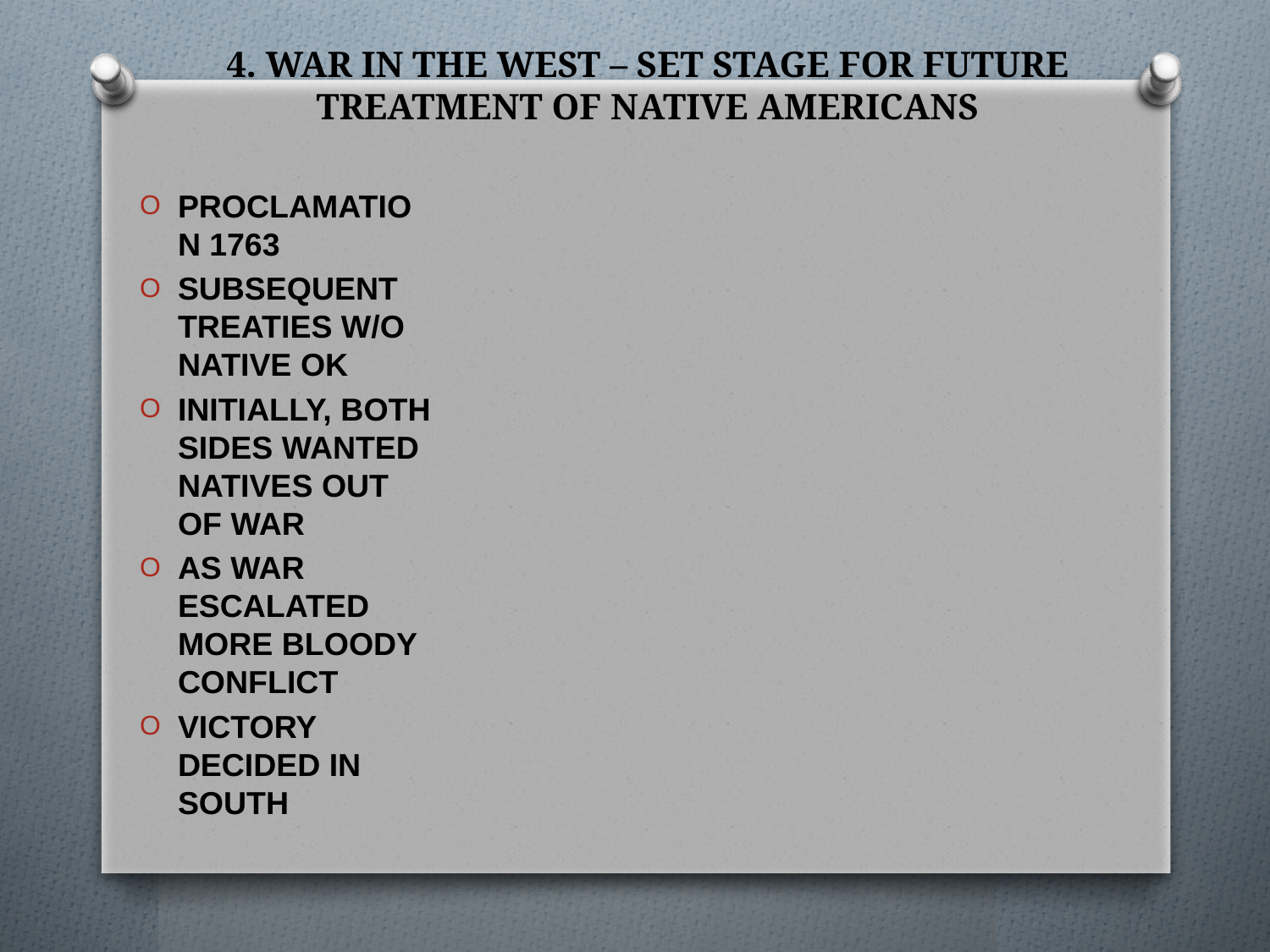

# 4. WAR IN THE WEST – SET STAGE FOR FUTURE TREATMENT OF NATIVE AMERICANS
PROCLAMATION 1763
SUBSEQUENT TREATIES W/O NATIVE OK
INITIALLY, BOTH SIDES WANTED NATIVES OUT OF WAR
AS WAR ESCALATED MORE BLOODY CONFLICT
VICTORY DECIDED IN SOUTH